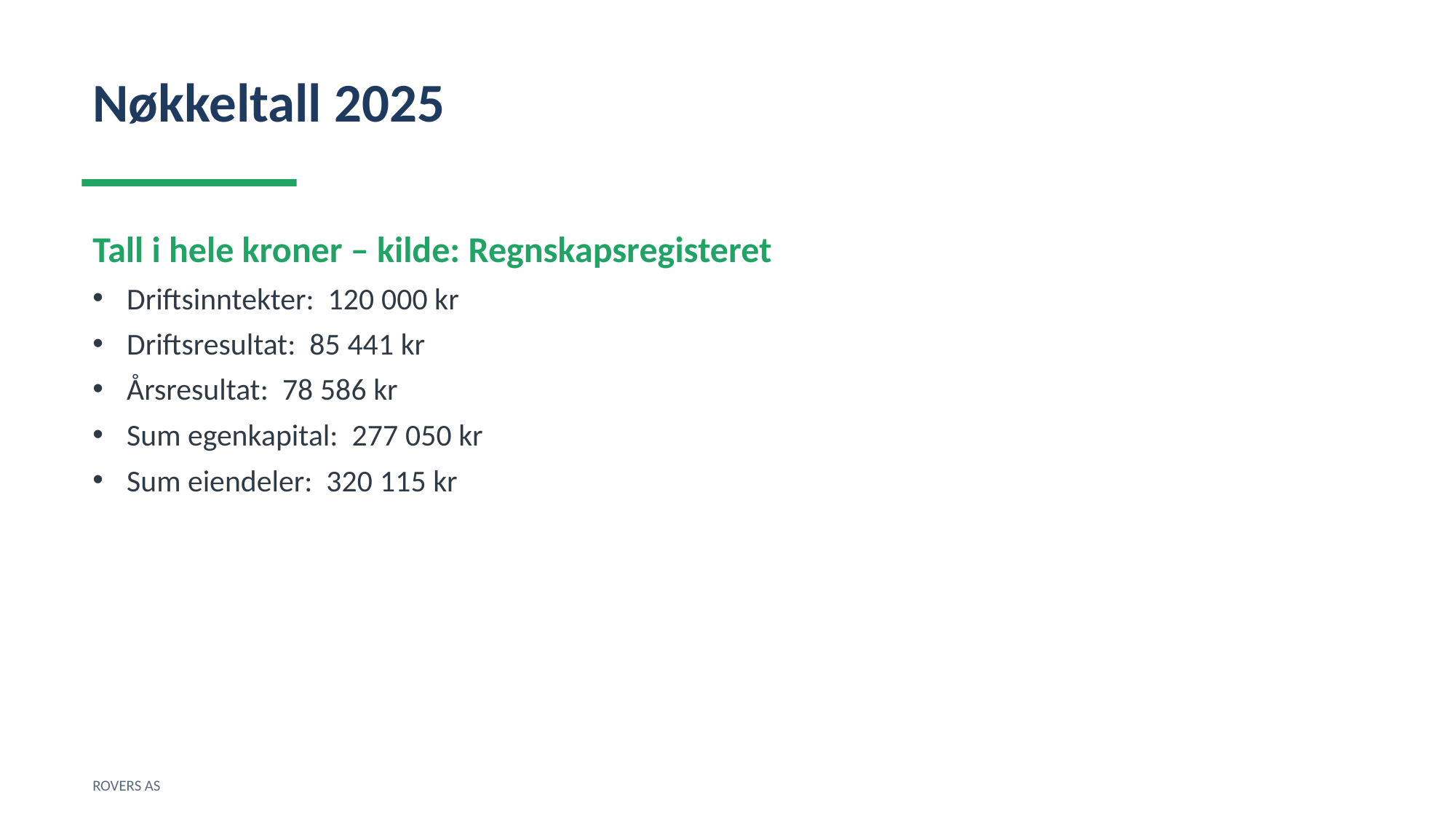

Nøkkeltall 2025

Tall i hele kroner – kilde: Regnskapsregisteret
Driftsinntekter:  120 000 kr
Driftsresultat:  85 441 kr
Årsresultat:  78 586 kr
Sum egenkapital:  277 050 kr
Sum eiendeler:  320 115 kr
ROVERS AS